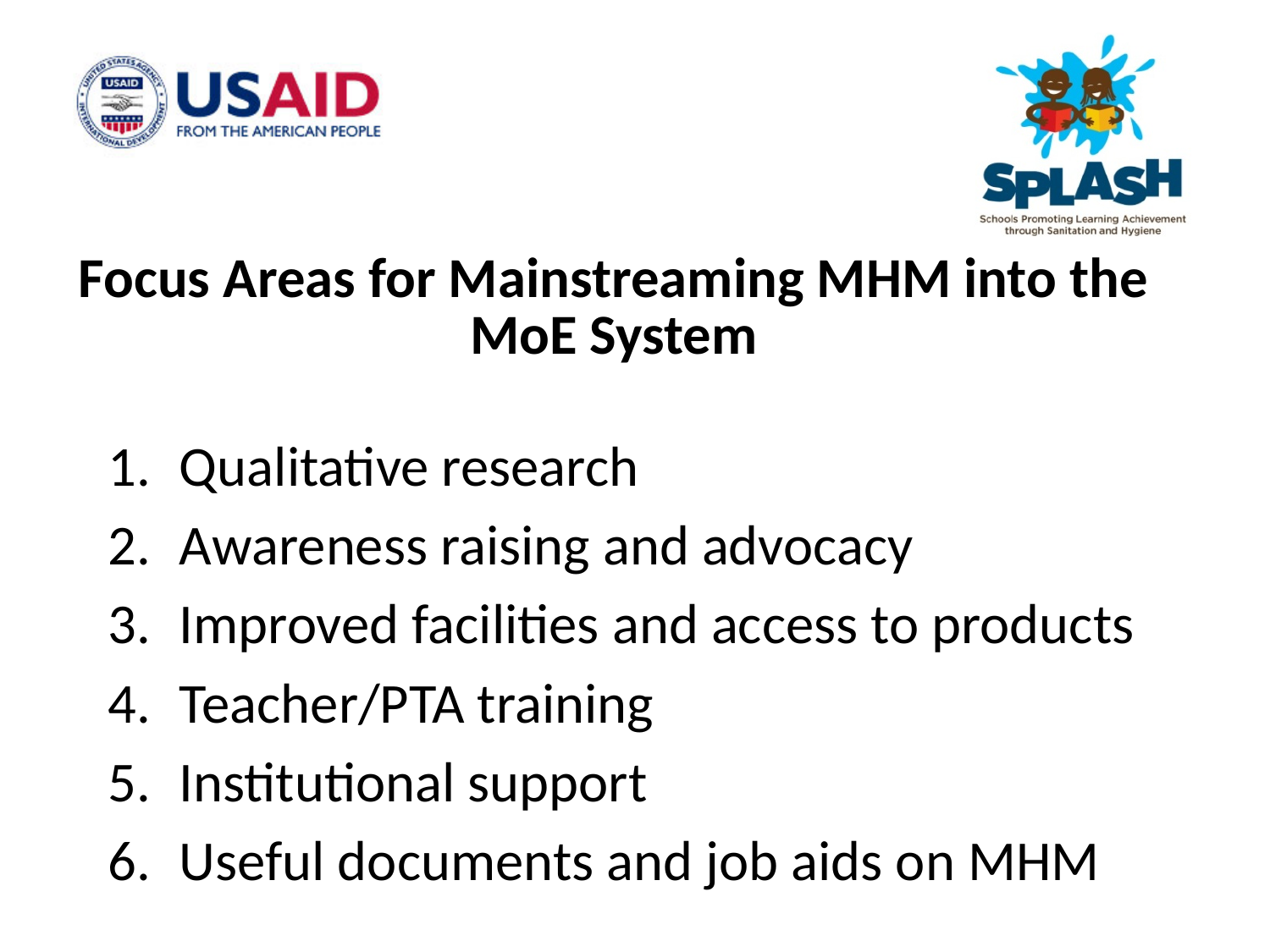

Focus Areas for Mainstreaming MHM into the MoE System
Qualitative research
Awareness raising and advocacy
Improved facilities and access to products
Teacher/PTA training
Institutional support
Useful documents and job aids on MHM